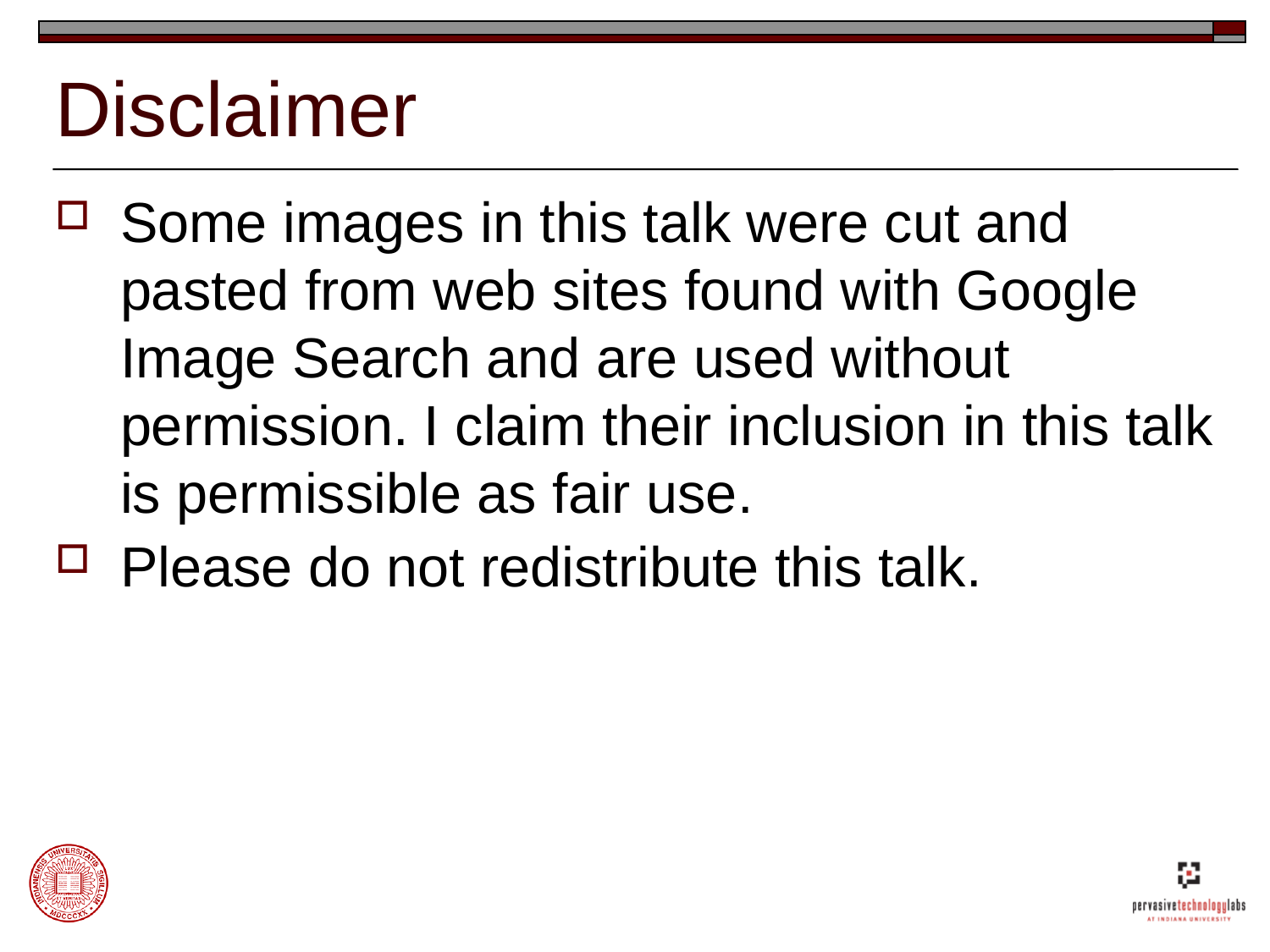

# Disclaimer
Some images in this talk were cut and pasted from web sites found with Google Image Search and are used without permission. I claim their inclusion in this talk is permissible as fair use.
Please do not redistribute this talk.